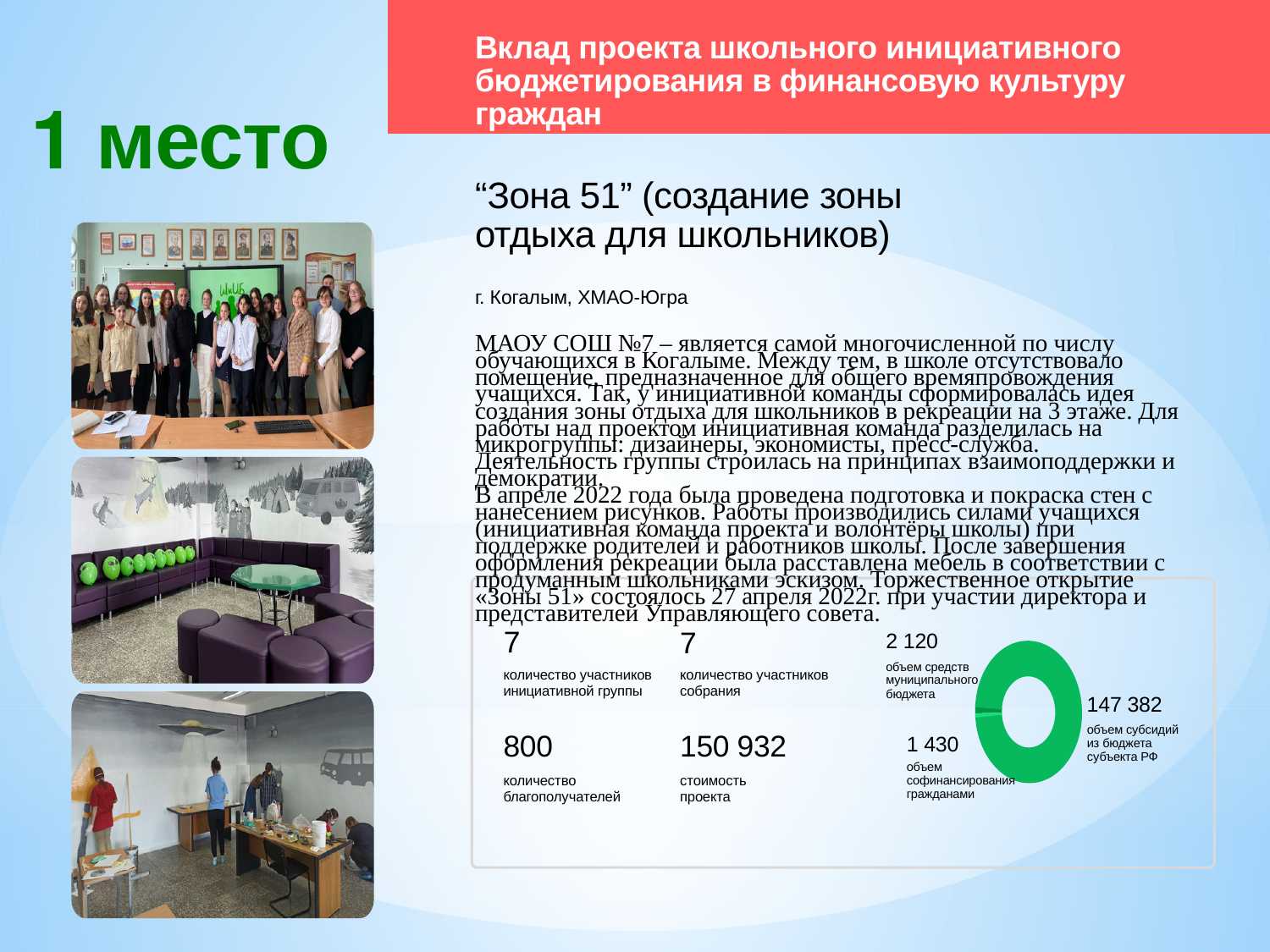

Вклад проекта школьного инициативного бюджетирования в финансовую культуру граждан
1 место
“Зона 51” (создание зоны отдыха для школьников)

г. Когалым, ХМАО-Югра
МАОУ СОШ №7 – является самой многочисленной по числу обучающихся в Когалыме. Между тем, в школе отсутствовало помещение, предназначенное для общего времяпровождения учащихся. Так, у инициативной команды сформировалась идея создания зоны отдыха для школьников в рекреации на 3 этаже. Для работы над проектом инициативная команда разделилась на микрогруппы: дизайнеры, экономисты, пресс-служба. Деятельность группы строилась на принципах взаимоподдержки и демократии.
В апреле 2022 года была проведена подготовка и покраска стен с нанесением рисунков. Работы производились силами учащихся (инициативная команда проекта и волонтёры школы) при поддержке родителей и работников школы. После завершения оформления рекреации была расставлена мебель в соответствии с продуманным школьниками эскизом. Торжественное открытие «Зоны 51» состоялось 27 апреля 2022г. при участии директора и представителей Управляющего совета.

7
7
2 120

объем средств муниципального бюджета
количество участников инициативной группы
количество участников собрания

147 382
объем субсидий из бюджета субъекта РФ
800
150 932
1 430
объем софинансирования гражданами
количество благополучателей
стоимость проекта